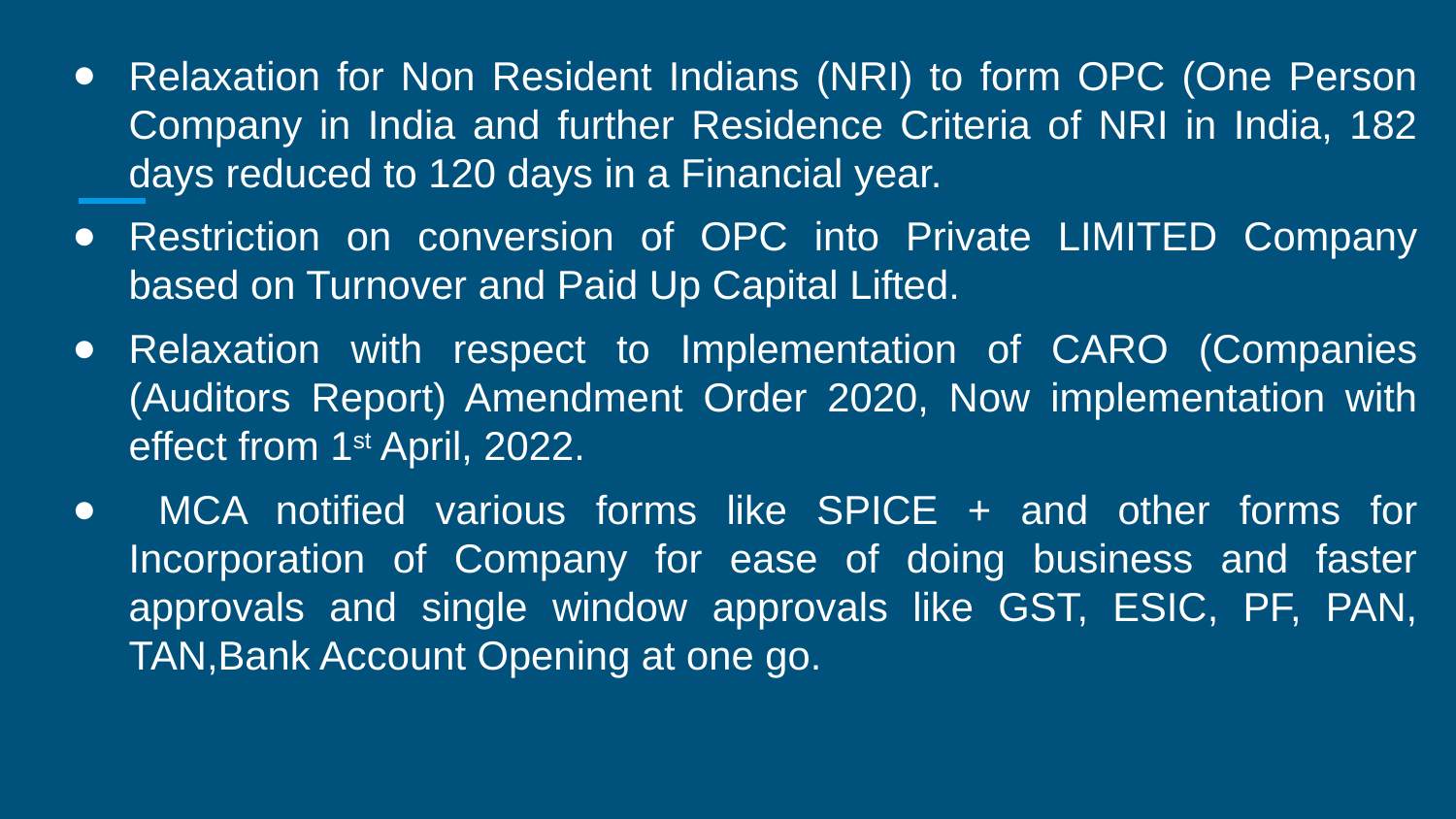

Relaxation for Non Resident Indians (NRI) to form OPC (One Person Company in India and further Residence Criteria of NRI in India, 182 days reduced to 120 days in a Financial year.
Restriction on conversion of OPC into Private LIMITED Company based on Turnover and Paid Up Capital Lifted.
Relaxation with respect to Implementation of CARO (Companies (Auditors Report) Amendment Order 2020, Now implementation with effect from 1st April, 2022.
 MCA notified various forms like SPICE + and other forms for Incorporation of Company for ease of doing business and faster approvals and single window approvals like GST, ESIC, PF, PAN, TAN,Bank Account Opening at one go.